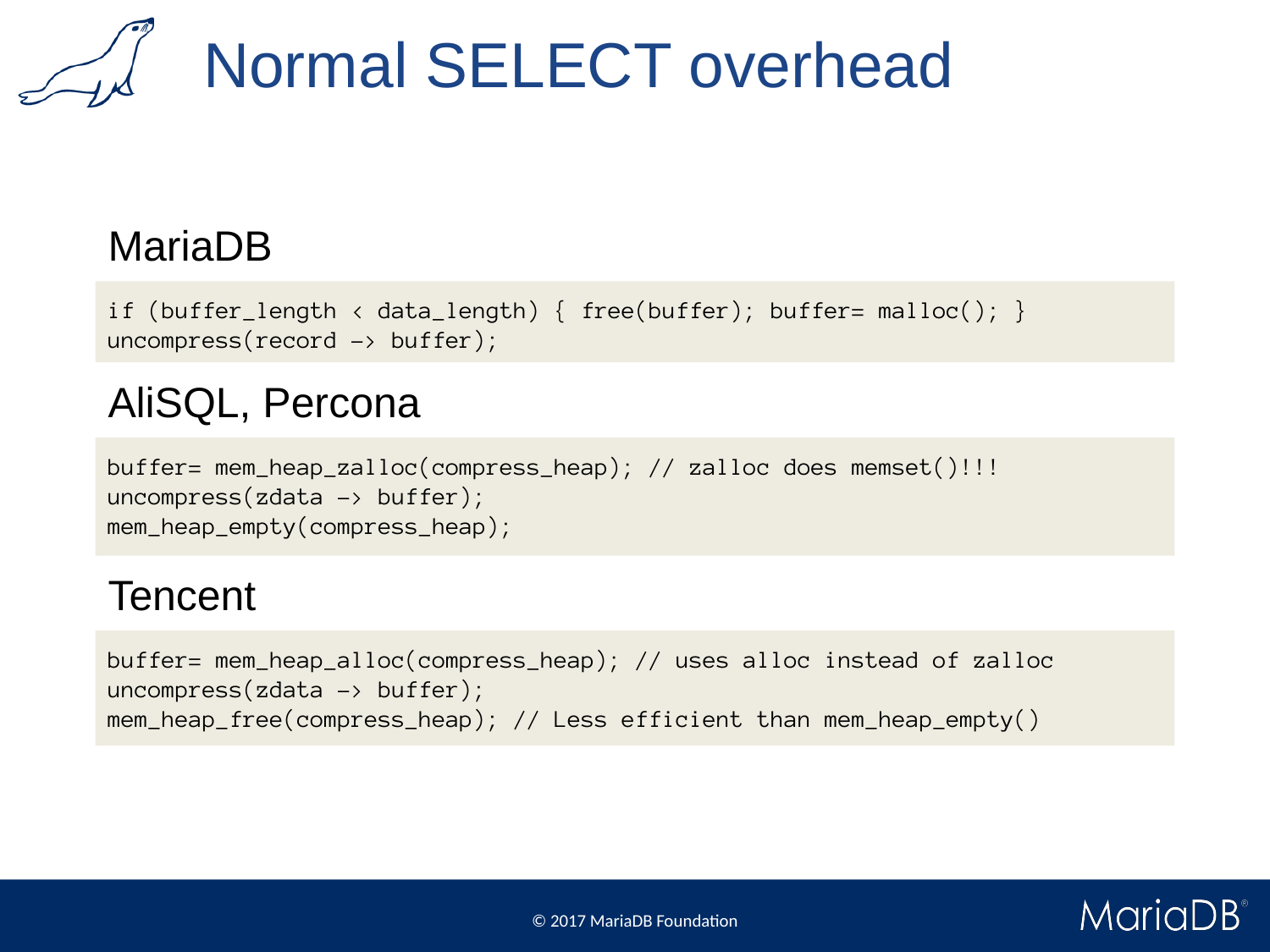

# Normal SELECT overhead
MariaDB
if (buffer_length < data_length) { free(buffer); buffer= malloc(); }
uncompress(record -> buffer);
AliSQL, Percona
buffer= mem_heap_zalloc(compress_heap); // zalloc does memset()!!!
uncompress(zdata -> buffer);
mem_heap_empty(compress_heap);
Tencent
buffer= mem_heap_alloc(compress_heap); // uses alloc instead of zalloc
uncompress(zdata -> buffer);
mem_heap_free(compress_heap); // Less efficient than mem_heap_empty()